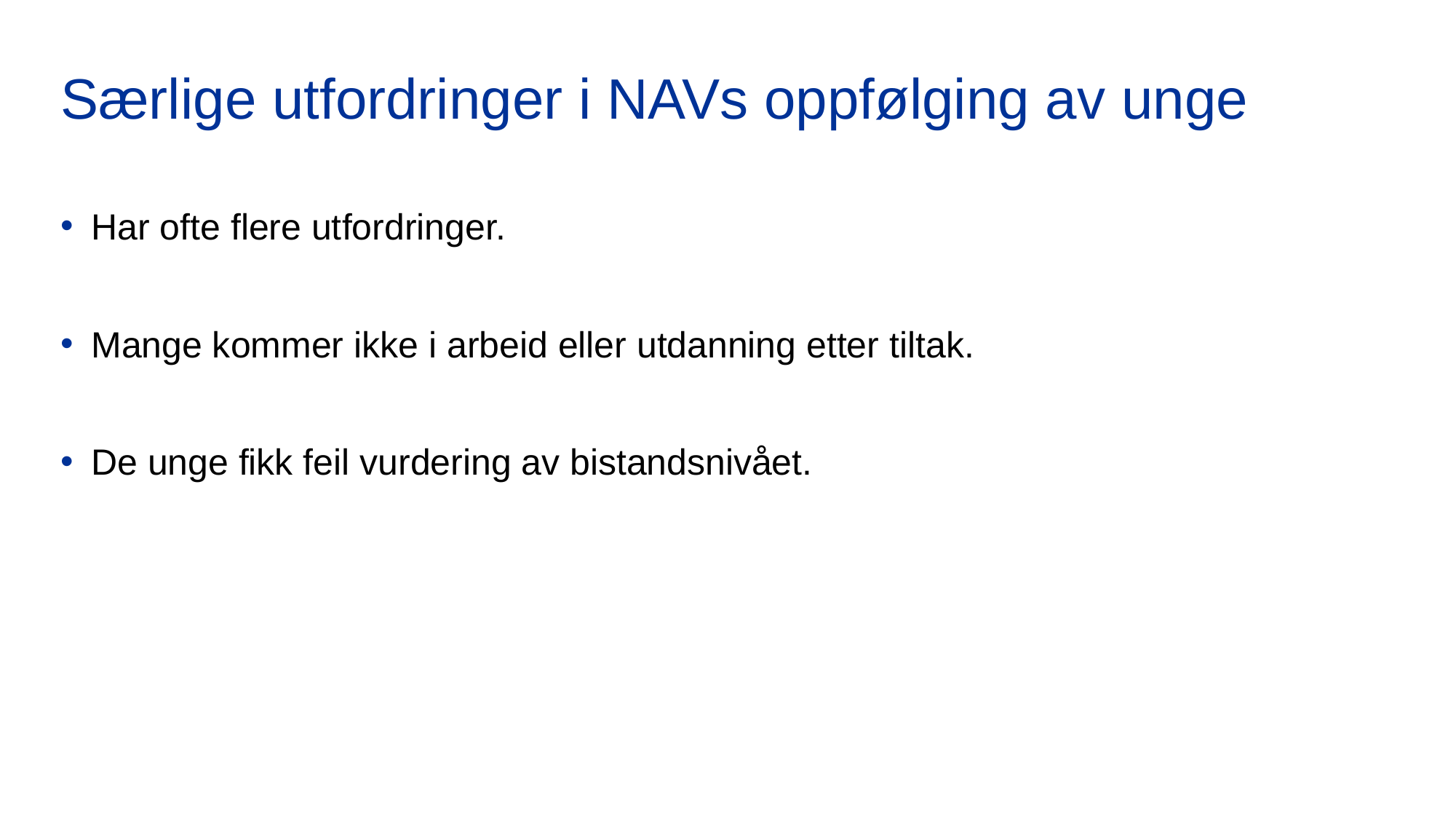

# Særlige utfordringer i NAVs oppfølging av unge
Har ofte flere utfordringer.

Mange kommer ikke i arbeid eller utdanning etter tiltak.

De unge fikk feil vurdering av bistandsnivået.